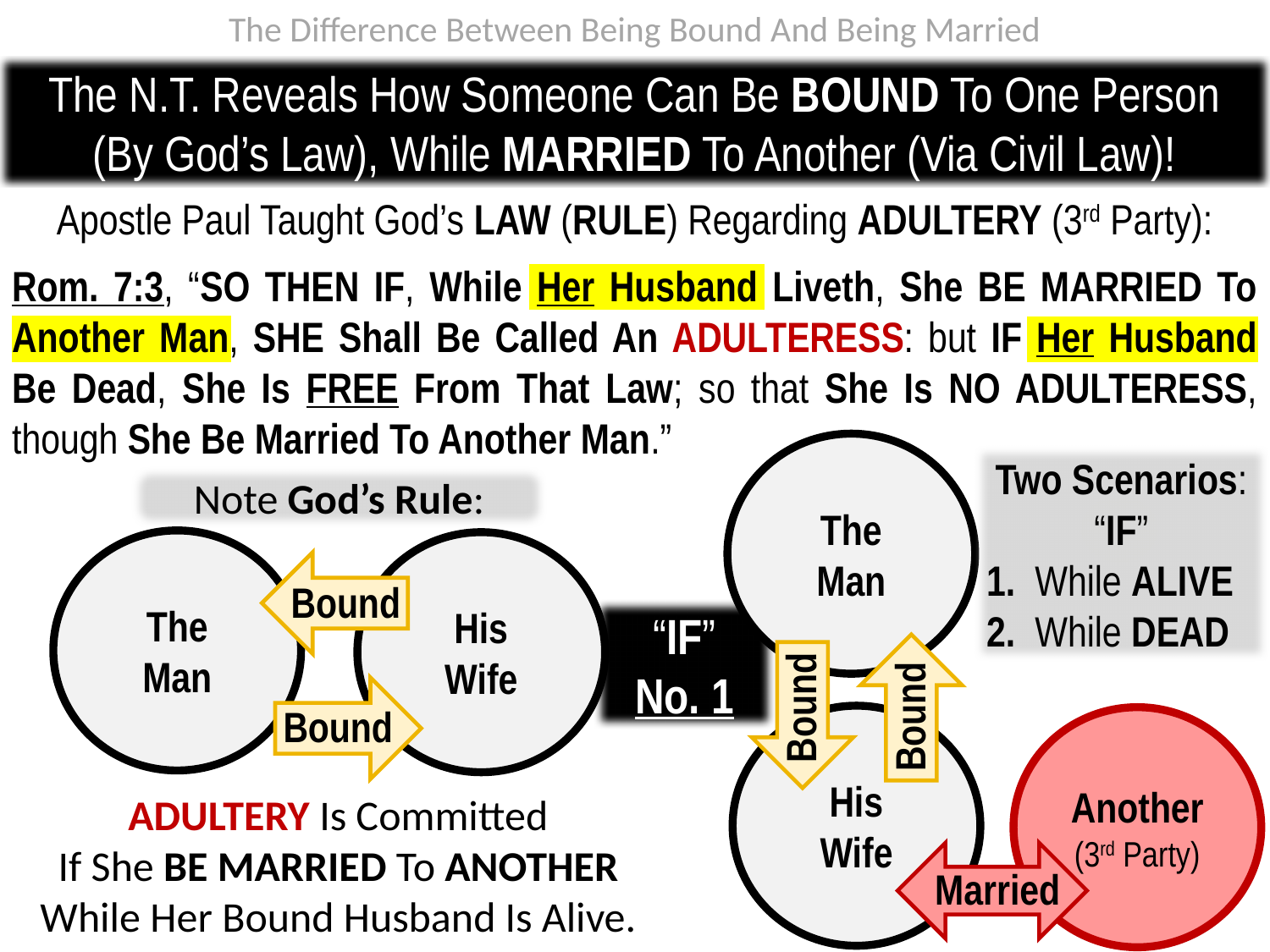

The Difference Between Being Bound And Being Married
The N.T. Reveals How Someone Can Be BOUND To One Person
(By God’s Law), While MARRIED To Another (Via Civil Law)!
Apostle Paul Taught God’s LAW (RULE) Regarding ADULTERY (3rd Party):
Rom. 7:3, “SO THEN IF, While Her Husband Liveth, She BE MARRIED To Another Man, SHE Shall Be Called An ADULTERESS: but IF Her Husband Be Dead, She Is FREE From That Law; so that She Is NO ADULTERESS, though She Be Married To Another Man.”

The
Man
Two Scenarios:
“IF”
1.  While ALIVE
2.  While DEAD
Note God’s Rule:

The
Man
His
Wife
Bound
“IF”
No. 1

Bound
Bound
Bound
His
Wife
Another
(3rd Party)
ADULTERY Is Committed
If She BE MARRIED To ANOTHER
While Her Bound Husband Is Alive.

Married